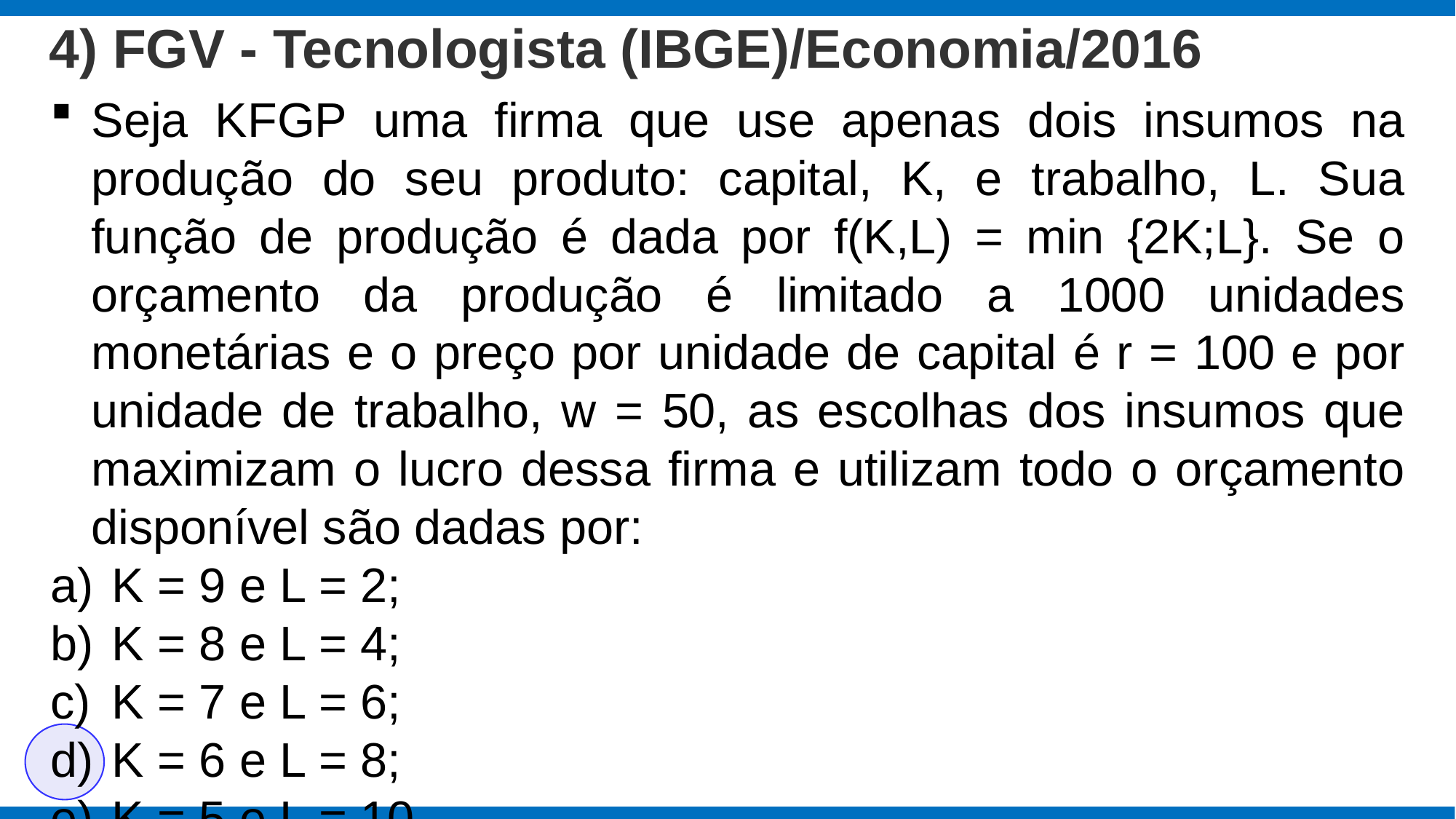

# 4) FGV - Tecnologista (IBGE)/Economia/2016
Seja KFGP uma firma que use apenas dois insumos na produção do seu produto: capital, K, e trabalho, L. Sua função de produção é dada por f(K,L) = min {2K;L}. Se o orçamento da produção é limitado a 1000 unidades monetárias e o preço por unidade de capital é r = 100 e por unidade de trabalho, w = 50, as escolhas dos insumos que maximizam o lucro dessa firma e utilizam todo o orçamento disponível são dadas por:
K = 9 e L = 2;
K = 8 e L = 4;
K = 7 e L = 6;
K = 6 e L = 8;
K = 5 e L = 10.